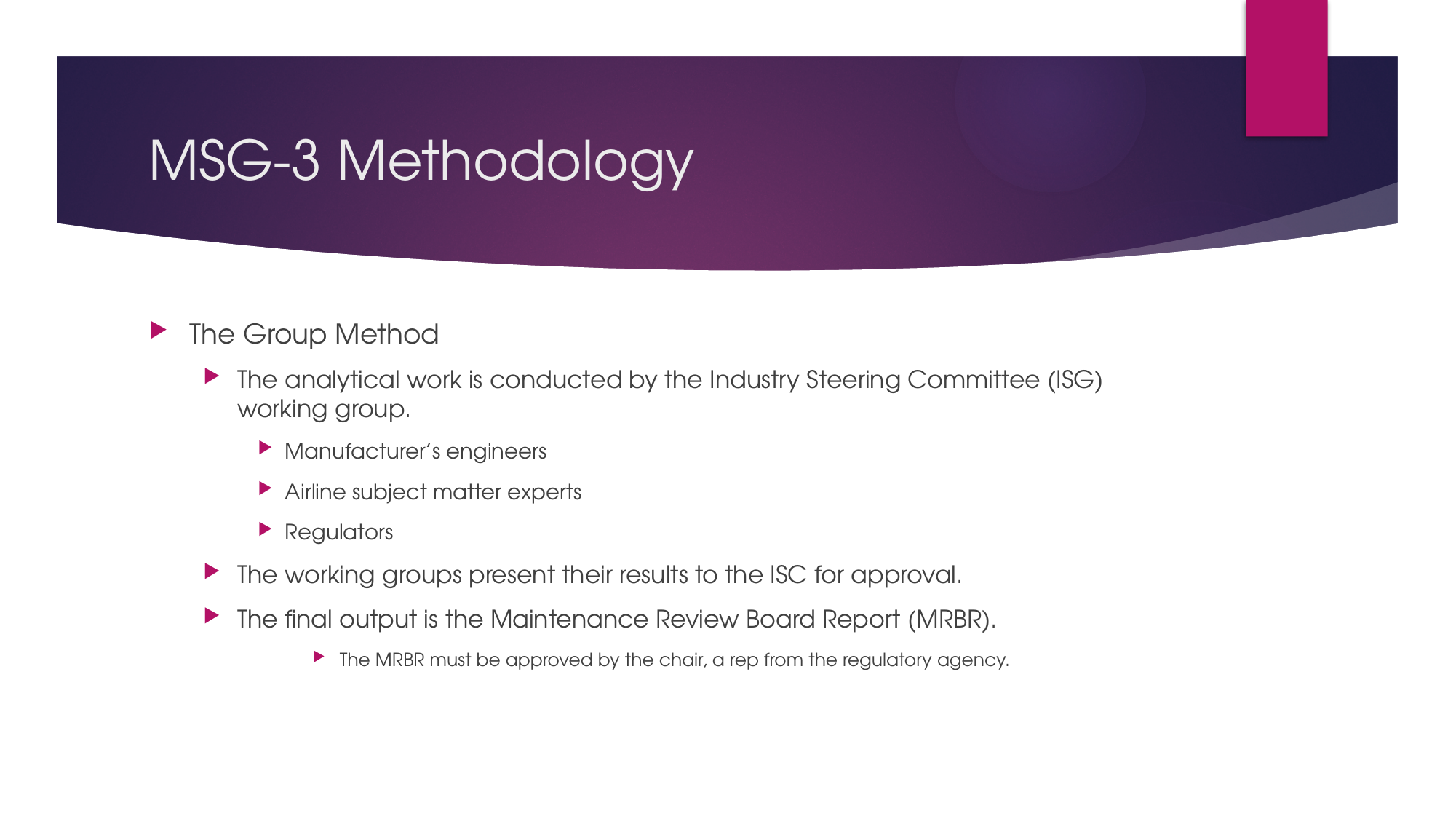

# MSG-3 Methodology
The Group Method
The analytical work is conducted by the Industry Steering Committee (ISG) working group.
Manufacturer’s engineers
Airline subject matter experts
Regulators
The working groups present their results to the ISC for approval.
The final output is the Maintenance Review Board Report (MRBR).
The MRBR must be approved by the chair, a rep from the regulatory agency.